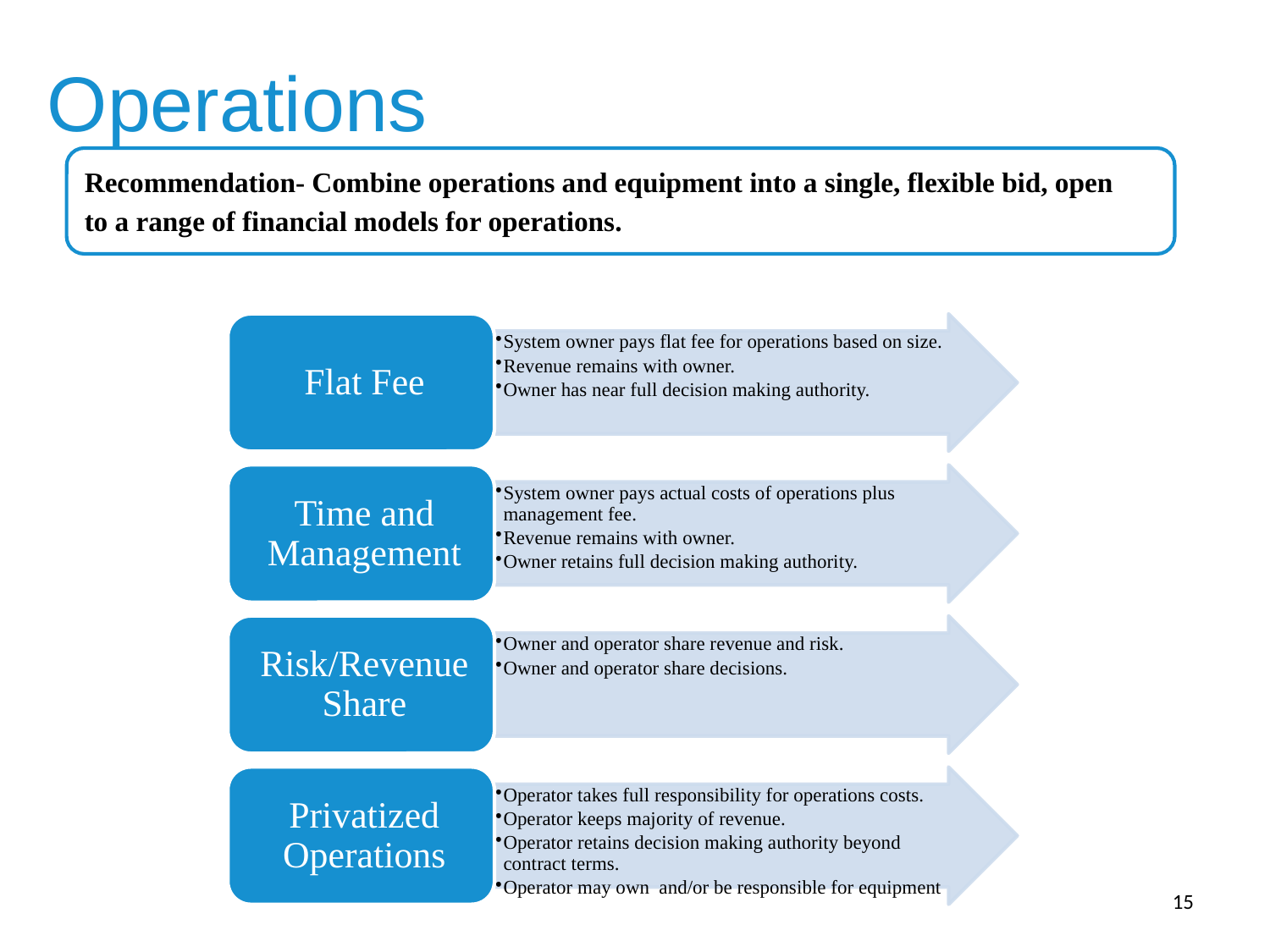

# Operations
Recommendation- Combine operations and equipment into a single, flexible bid, open
to a range of financial models for operations.

System owner pays flat fee for operations based on size.
Revenue remains with owner.
Owner has near full decision making authority.
Flat Fee
System owner pays actual costs of operations plus management fee.
Revenue remains with owner.
Owner retains full decision making authority.
Time and Management
Owner and operator share revenue and risk.
Owner and operator share decisions.
Risk/Revenue Share
Operator takes full responsibility for operations costs.
Operator keeps majority of revenue.
Operator retains decision making authority beyond contract terms.
Operator may own  and/or be responsible for equipment
Privatized Operations
15